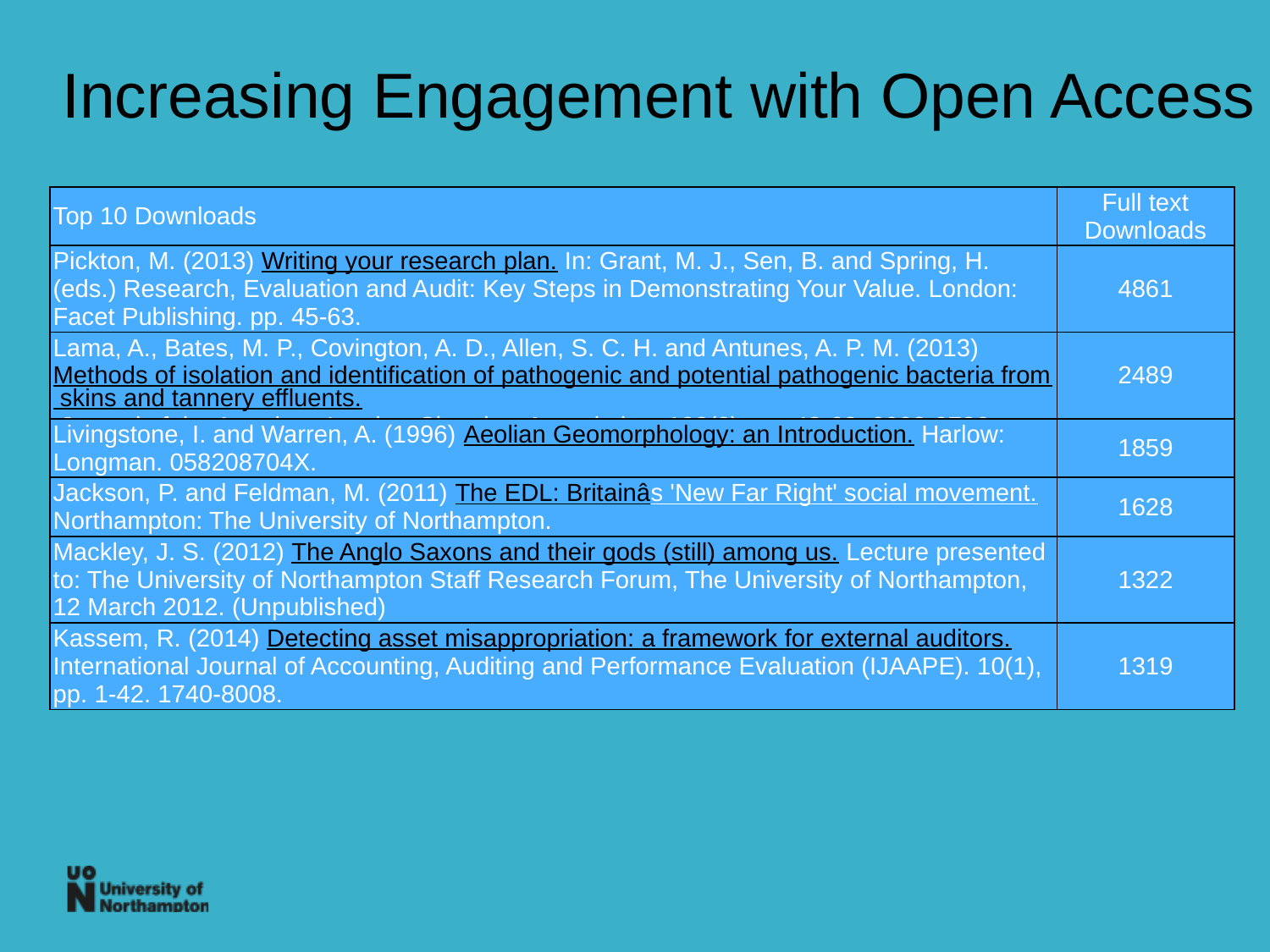

Increasing Engagement with Open Access

| Top 10 Downloads | Full text Downloads |
| --- | --- |
| Pickton, M. (2013) Writing your research plan. In: Grant, M. J., Sen, B. and Spring, H. (eds.) Research, Evaluation and Audit: Key Steps in Demonstrating Your Value. London: Facet Publishing. pp. 45-63. | 4861 |
| Lama, A., Bates, M. P., Covington, A. D., Allen, S. C. H. and Antunes, A. P. M. (2013) Methods of isolation and identification of pathogenic and potential pathogenic bacteria from skins and tannery effluents. Journal of the American Leather Chemists Association. 108(2), pp. 48-62. 0002-9726. | 2489 |
| Livingstone, I. and Warren, A. (1996) Aeolian Geomorphology: an Introduction. Harlow: Longman. 058208704X. | 1859 |
| Jackson, P. and Feldman, M. (2011) The EDL: Britainâs 'New Far Right' social movement. Northampton: The University of Northampton. | 1628 |
| Mackley, J. S. (2012) The Anglo Saxons and their gods (still) among us. Lecture presented to: The University of Northampton Staff Research Forum, The University of Northampton, 12 March 2012. (Unpublished) | 1322 |
| Kassem, R. (2014) Detecting asset misappropriation: a framework for external auditors. International Journal of Accounting, Auditing and Performance Evaluation (IJAAPE). 10(1), pp. 1-42. 1740-8008. | 1319 |